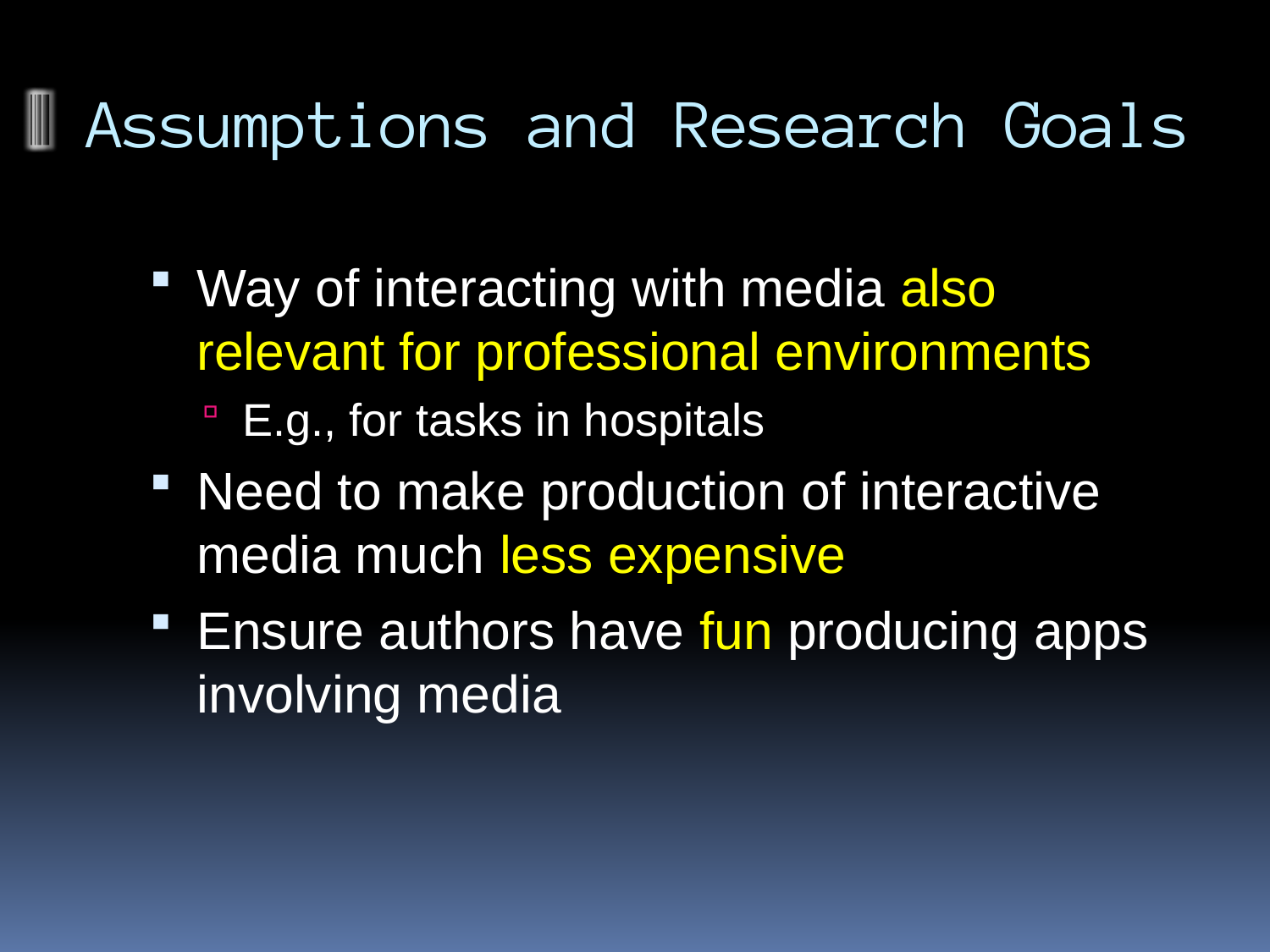

# Assumptions and Research Goals
Way of interacting with media also relevant for professional environments
E.g., for tasks in hospitals
Need to make production of interactive media much less expensive
Ensure authors have fun producing apps involving media